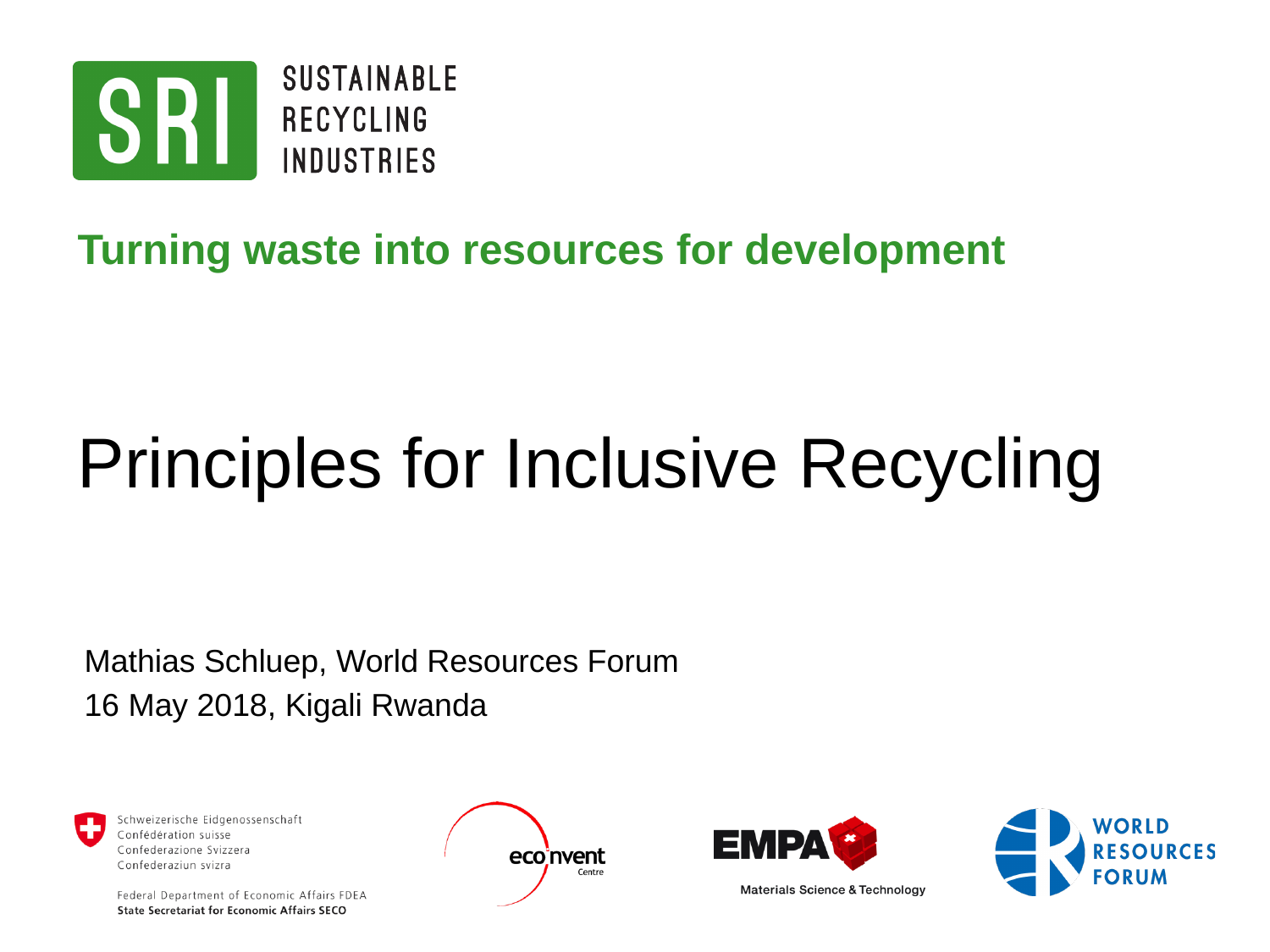

# Turning waste into resources for development Principles for Inclusive Recycling
Mathias Schluep, World Resources Forum
16 May 2018, Kigali Rwanda